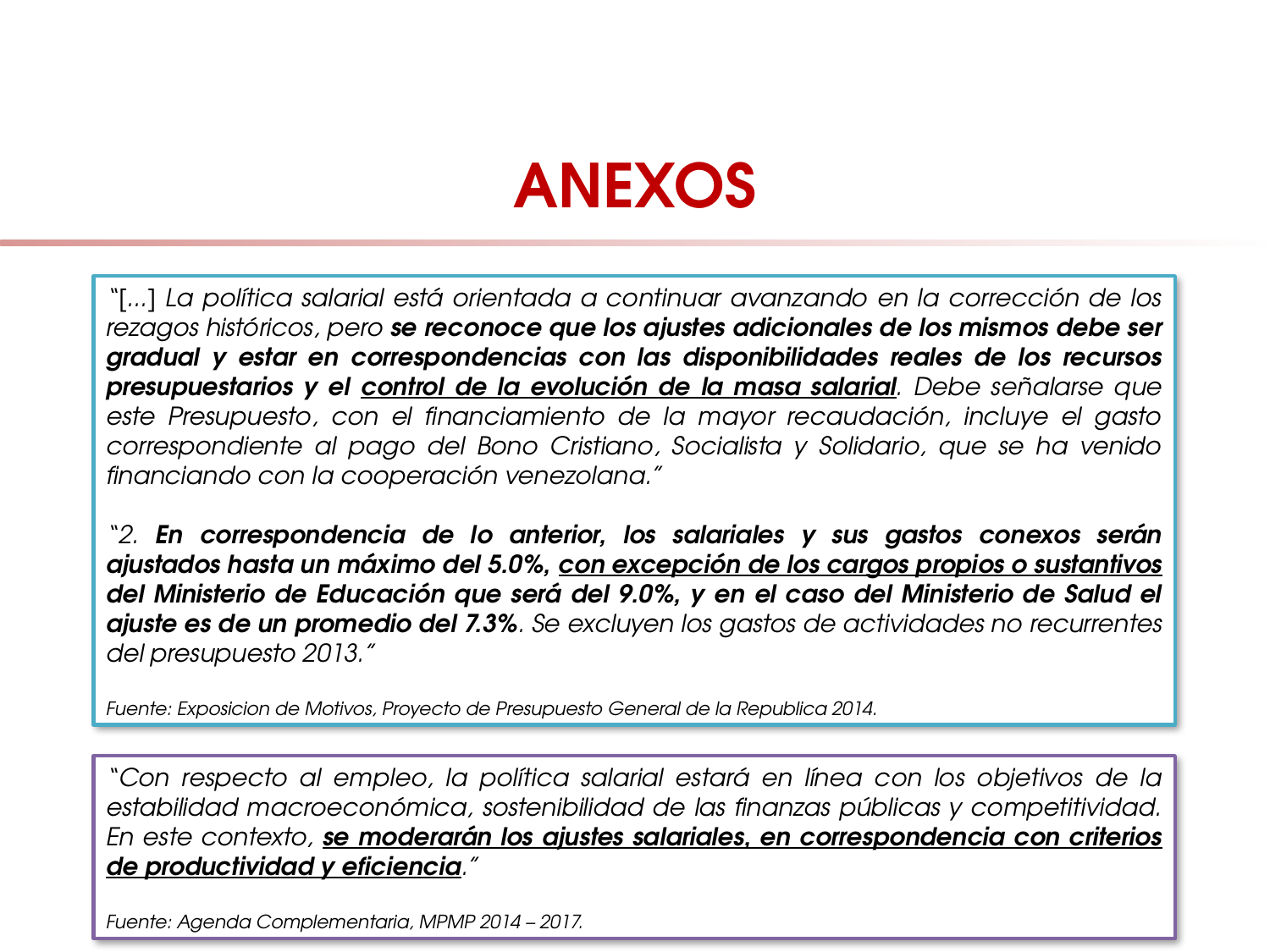

# ANEXOS

“[...] La política salarial está orientada a continuar avanzando en la corrección de los rezagos históricos, pero se reconoce que los ajustes adicionales de los mismos debe ser gradual y estar en correspondencias con las disponibilidades reales de los recursos presupuestarios y el control de la evolución de la masa salarial. Debe señalarse que este Presupuesto, con el financiamiento de la mayor recaudación, incluye el gasto correspondiente al pago del Bono Cristiano, Socialista y Solidario, que se ha venido financiando con la cooperación venezolana.”

“2. En correspondencia de lo anterior, los salariales y sus gastos conexos serán ajustados hasta un máximo del 5.0%, con excepción de los cargos propios o sustantivos del Ministerio de Educación que será del 9.0%, y en el caso del Ministerio de Salud el ajuste es de un promedio del 7.3%. Se excluyen los gastos de actividades no recurrentes del presupuesto 2013.”

Fuente: Exposicion de Motivos, Proyecto de Presupuesto General de la Republica 2014.
“Con respecto al empleo, la política salarial estará en línea con los objetivos de la estabilidad macroeconómica, sostenibilidad de las finanzas públicas y competitividad. En este contexto, se moderarán los ajustes salariales, en correspondencia con criterios de productividad y eficiencia.”

Fuente: Agenda Complementaria, MPMP 2014 – 2017.